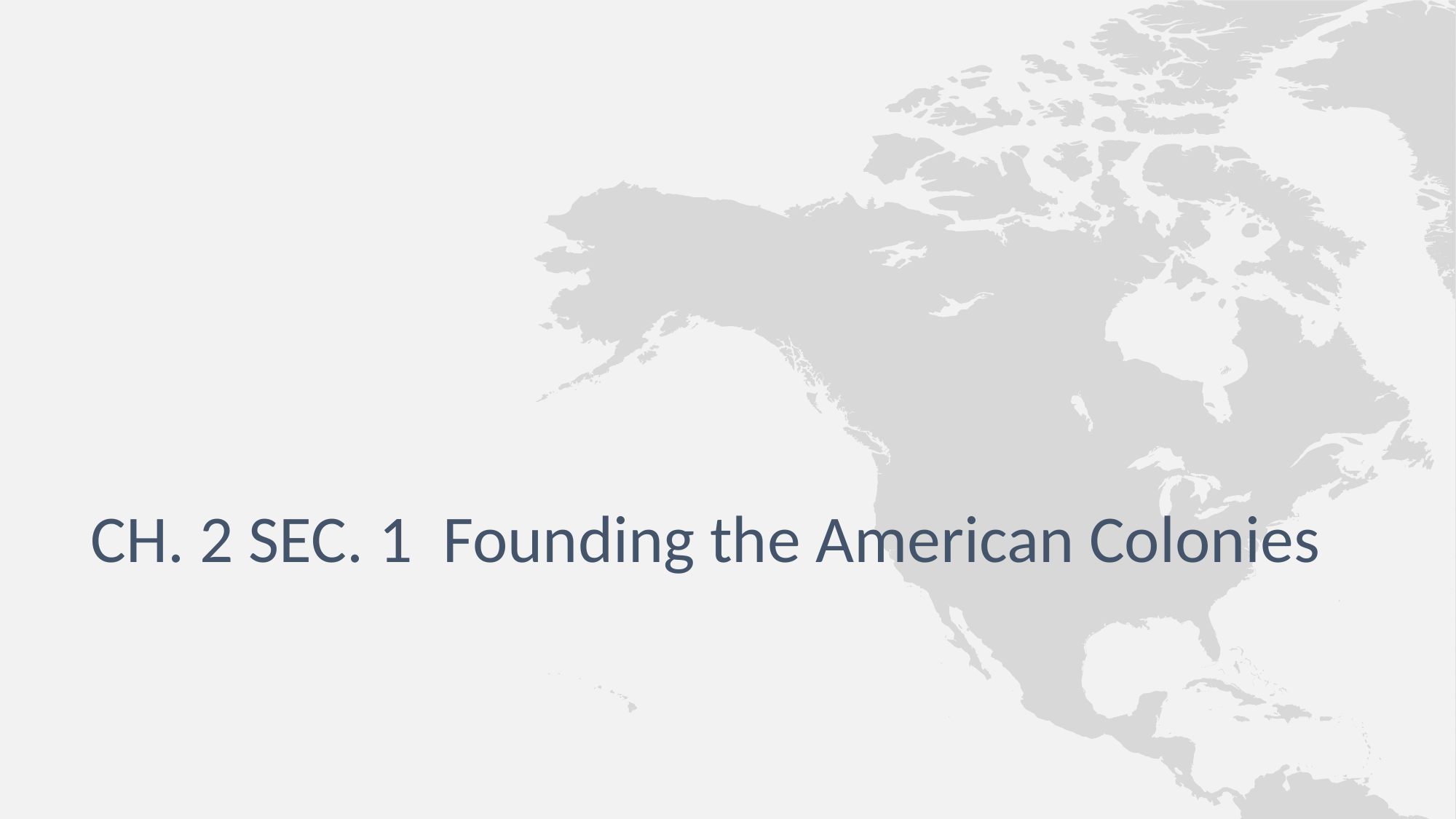

# CH. 2 SEC. 1  Founding the American Colonies